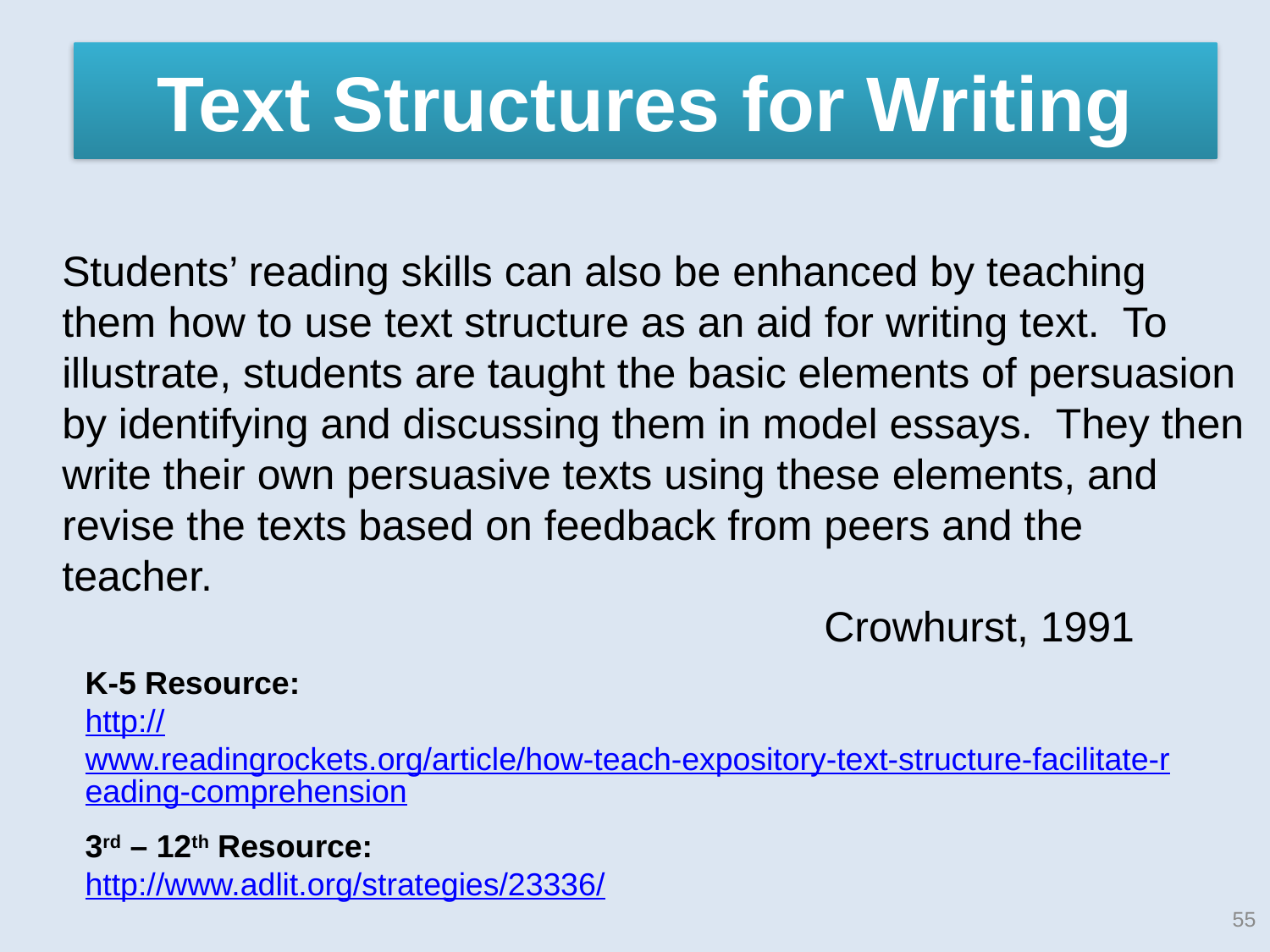

Text Structures for Writing
Students’ reading skills can also be enhanced by teaching them how to use text structure as an aid for writing text.  To illustrate, students are taught the basic elements of persuasion by identifying and discussing them in model essays.  They then write their own persuasive texts using these elements, and revise the texts based on feedback from peers and the teacher.
	         					Crowhurst, 1991
K-5 Resource:
http://www.readingrockets.org/article/how-teach-expository-text-structure-facilitate-reading-comprehension

3rd – 12th Resource:
http://www.adlit.org/strategies/23336/

55